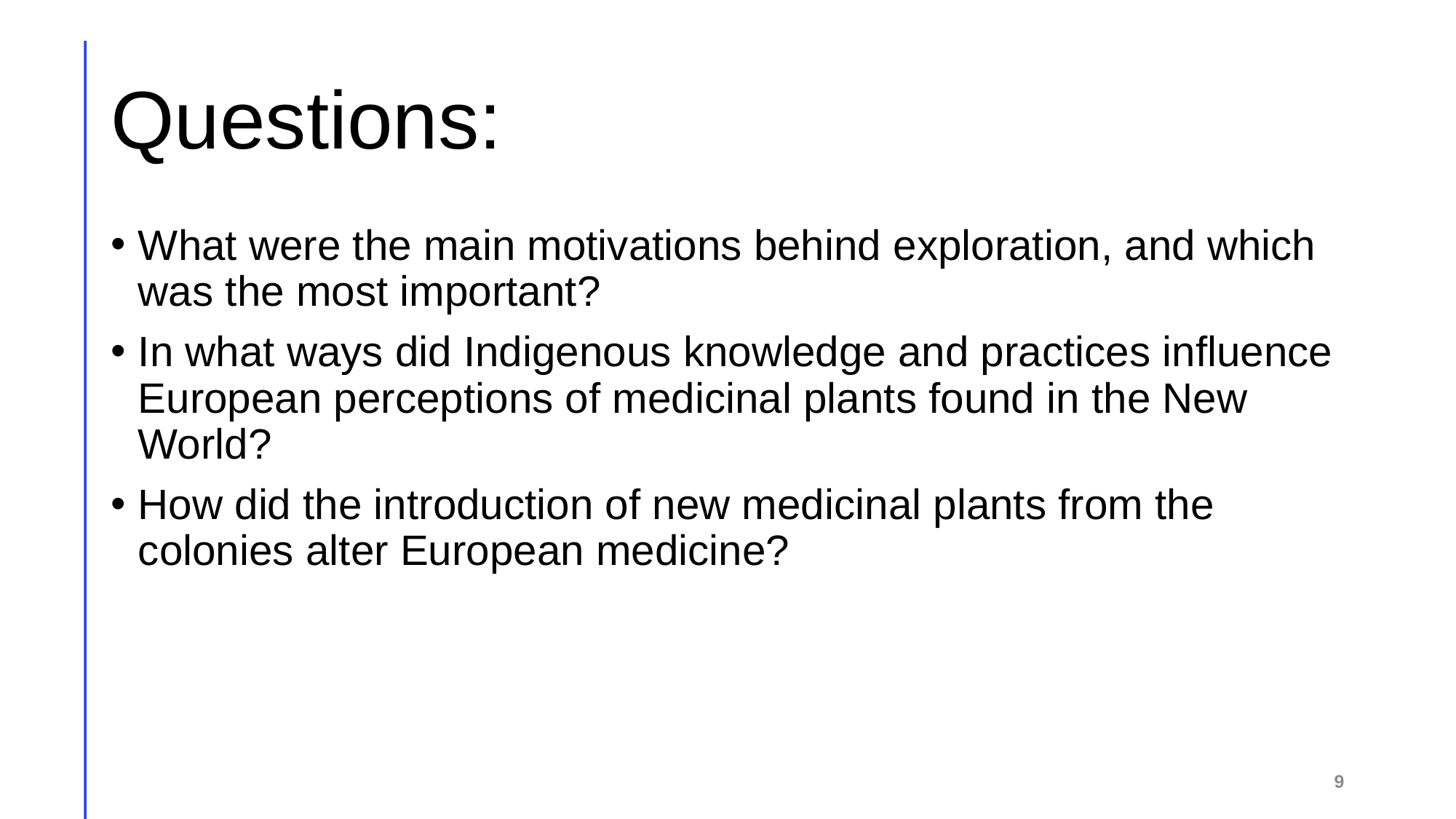

# Questions:
What were the main motivations behind exploration, and which was the most important?
In what ways did Indigenous knowledge and practices influence European perceptions of medicinal plants found in the New World?
How did the introduction of new medicinal plants from the colonies alter European medicine?
9